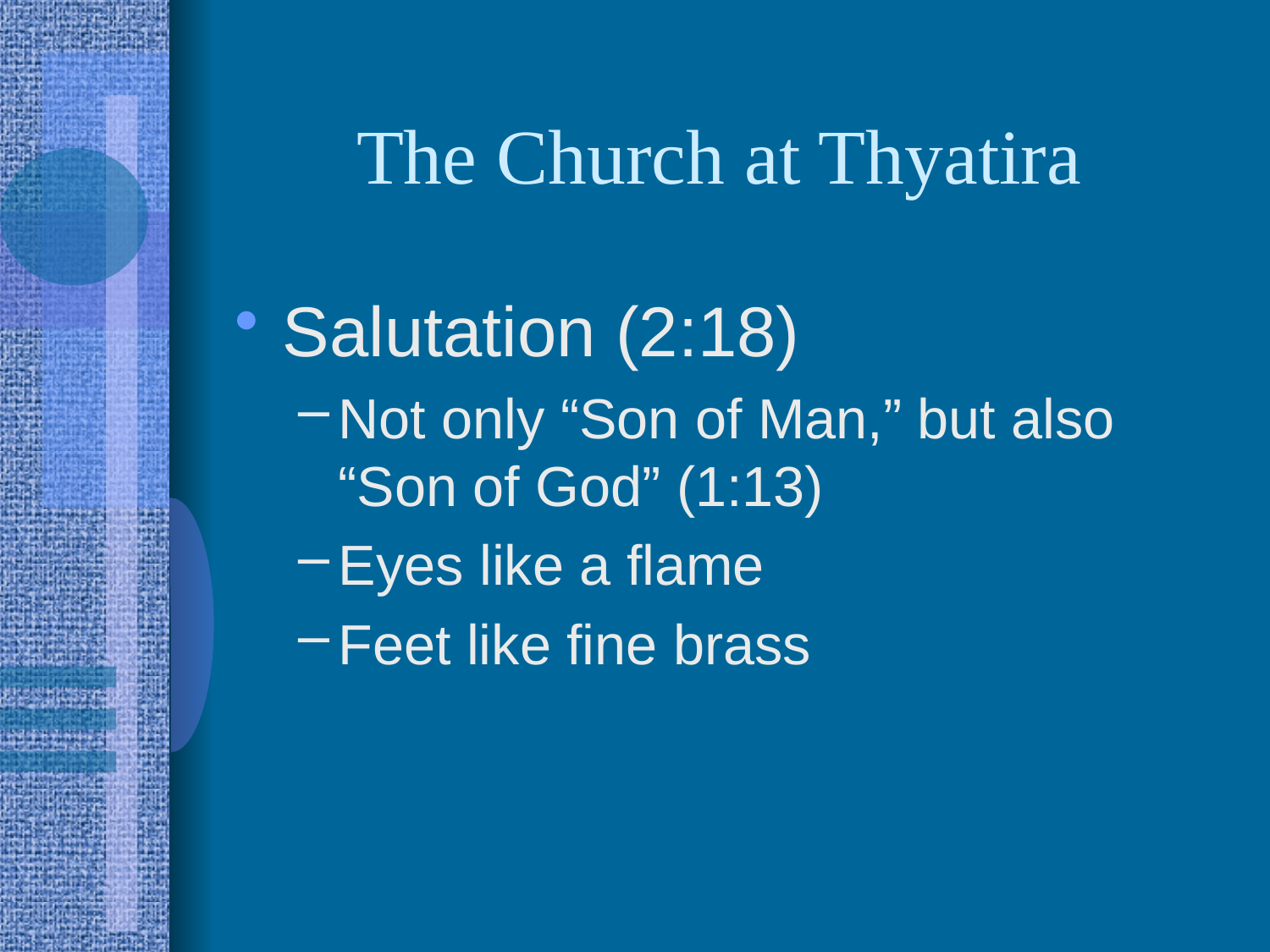

# The Church at Thyatira
Salutation (2:18)
Not only “Son of Man,” but also “Son of God” (1:13)
Eyes like a flame
Feet like fine brass